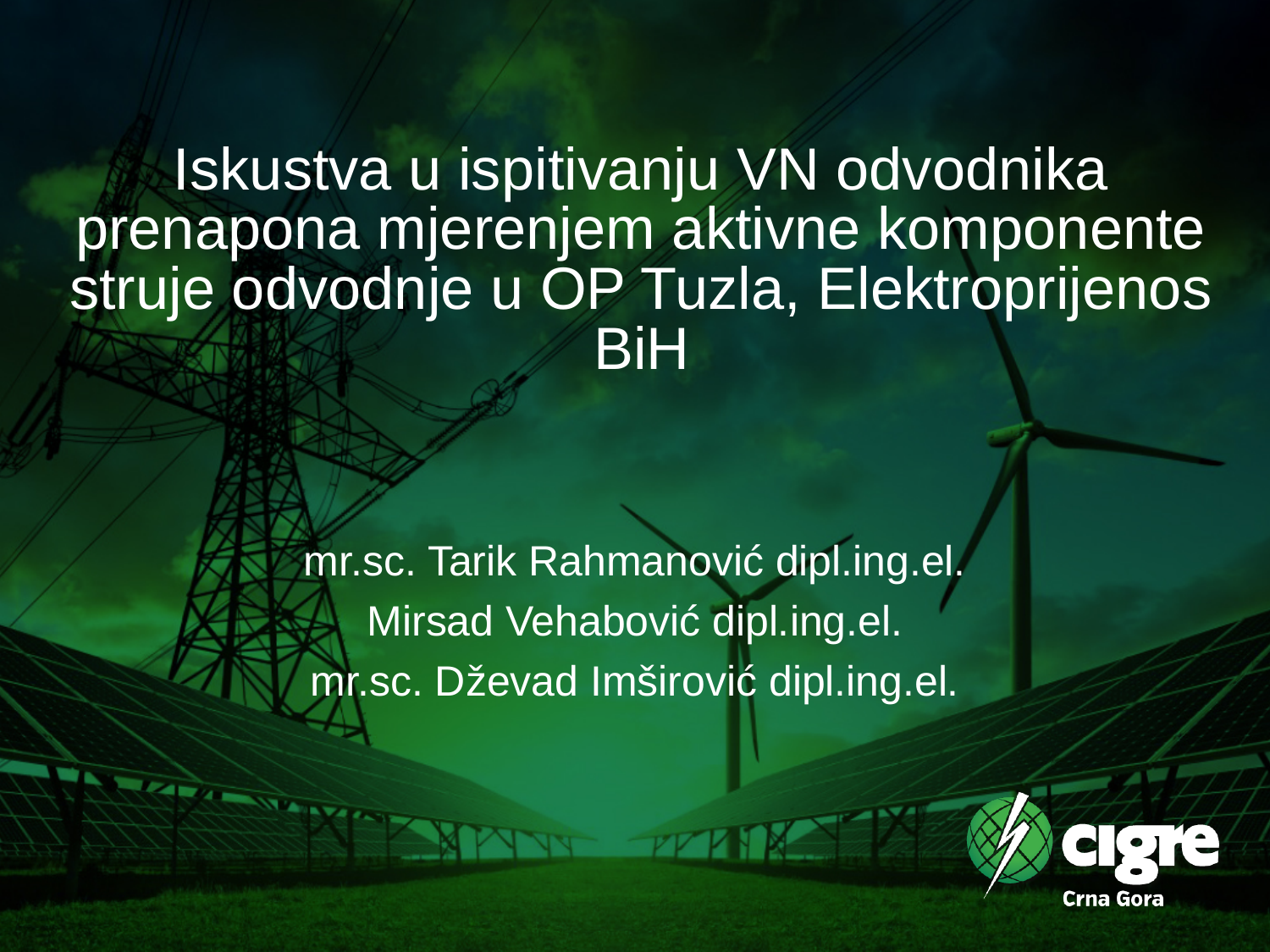

# Iskustva u ispitivanju VN odvodnika prenapona mjerenjem aktivne komponente struje odvodnje u OP Tuzla, Elektroprijenos BiH
mr.sc. Tarik Rahmanović dipl.ing.el.
Mirsad Vehabović dipl.ing.el.
mr.sc. Dževad Imširović dipl.ing.el.